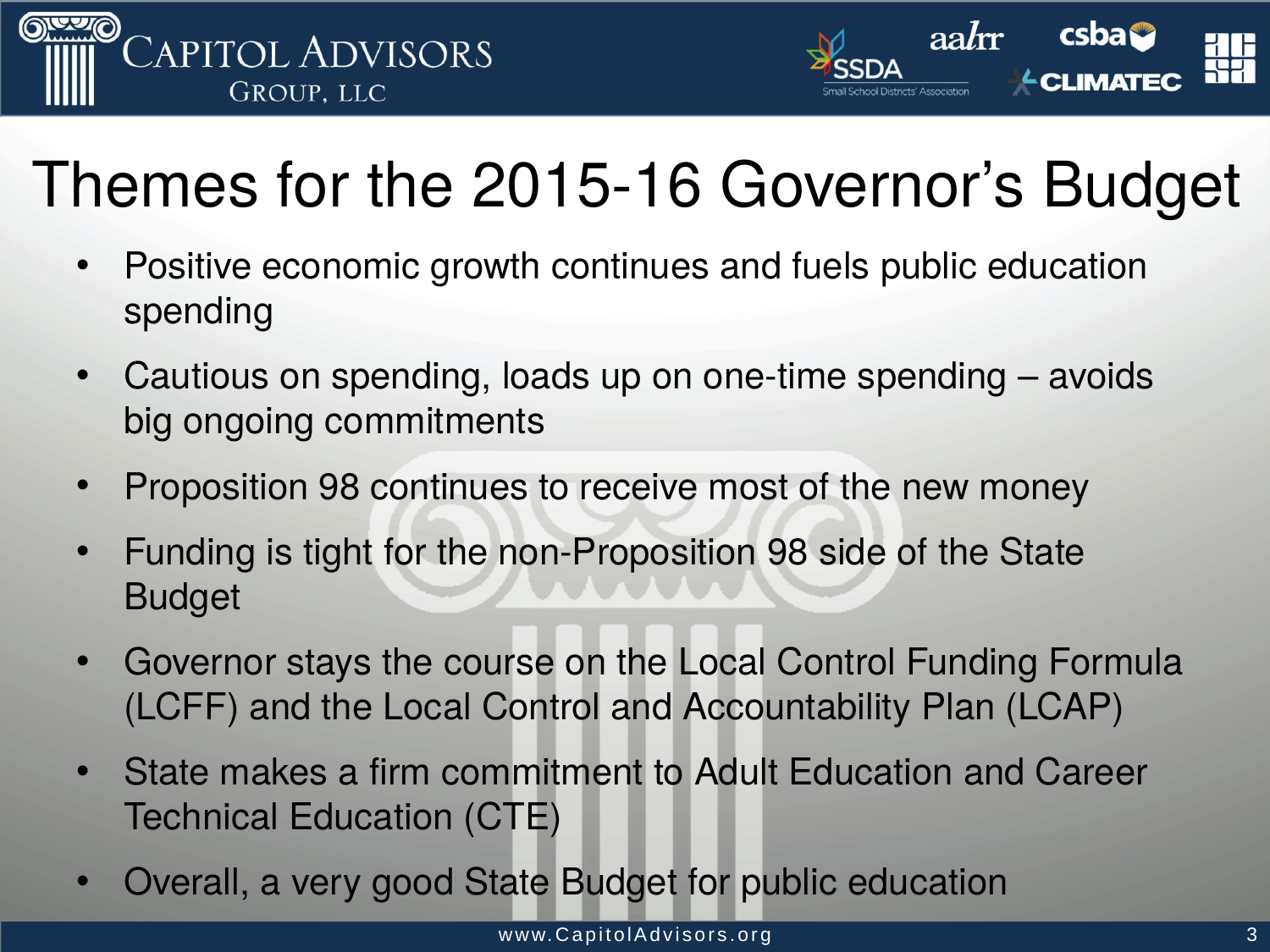

# Themes for the 2015-16 Governor’s Budget
Positive economic growth continues and fuels public education spending
Cautious on spending, loads up on one-time spending – avoids big ongoing commitments
Proposition 98 continues to receive most of the new money
Funding is tight for the non-Proposition 98 side of the State Budget
Governor stays the course on the Local Control Funding Formula (LCFF) and the Local Control and Accountability Plan (LCAP)
State makes a firm commitment to Adult Education and Career Technical Education (CTE)
Overall, a very good State Budget for public education